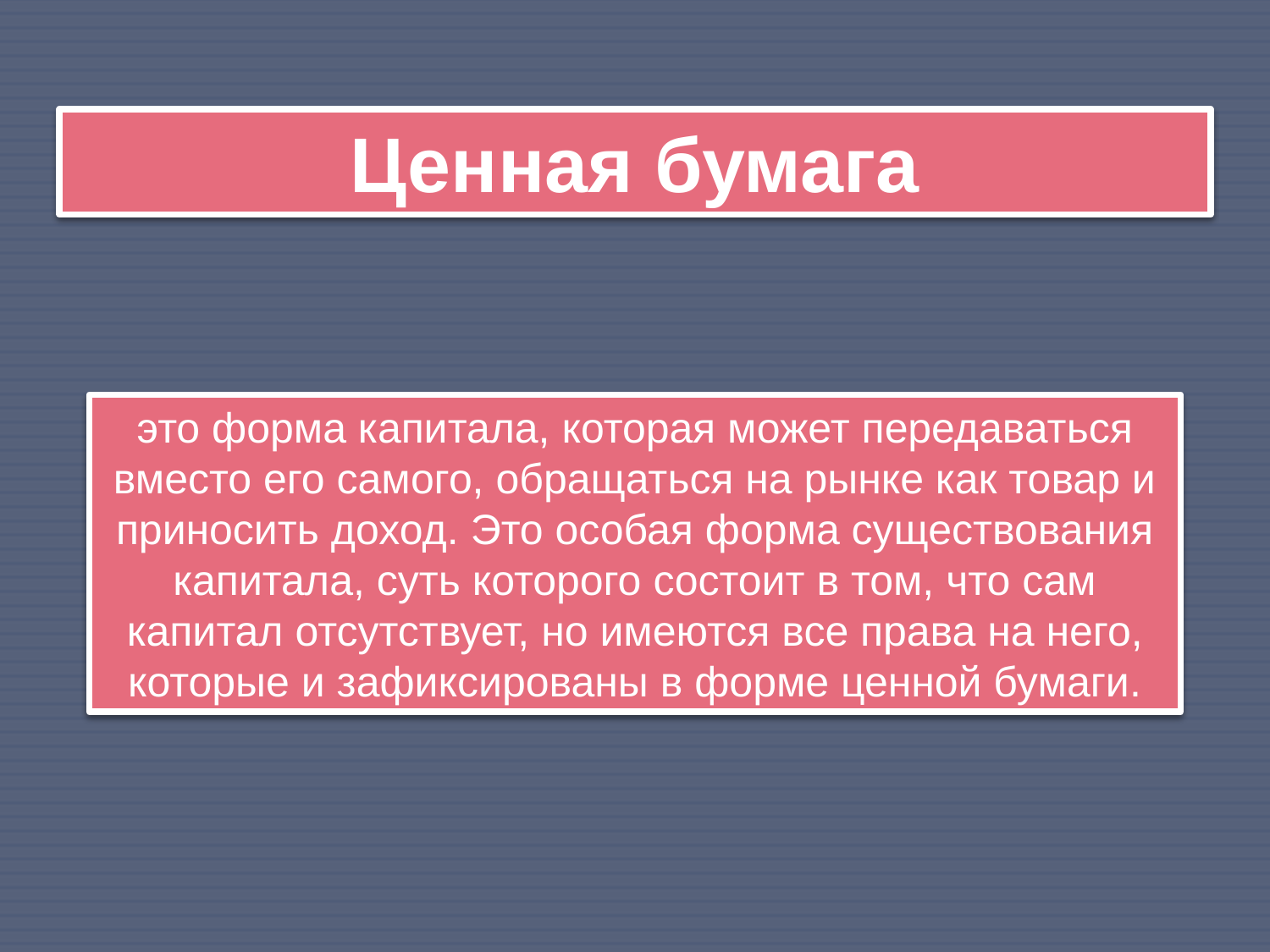

Ценная бумага
это форма капитала, которая может передаваться вместо его самого, обращаться на рынке как товар и приносить доход. Это особая форма существования капитала, суть которого состоит в том, что сам капитал отсутствует, но имеются все права на него, которые и зафиксированы в форме ценной бумаги.